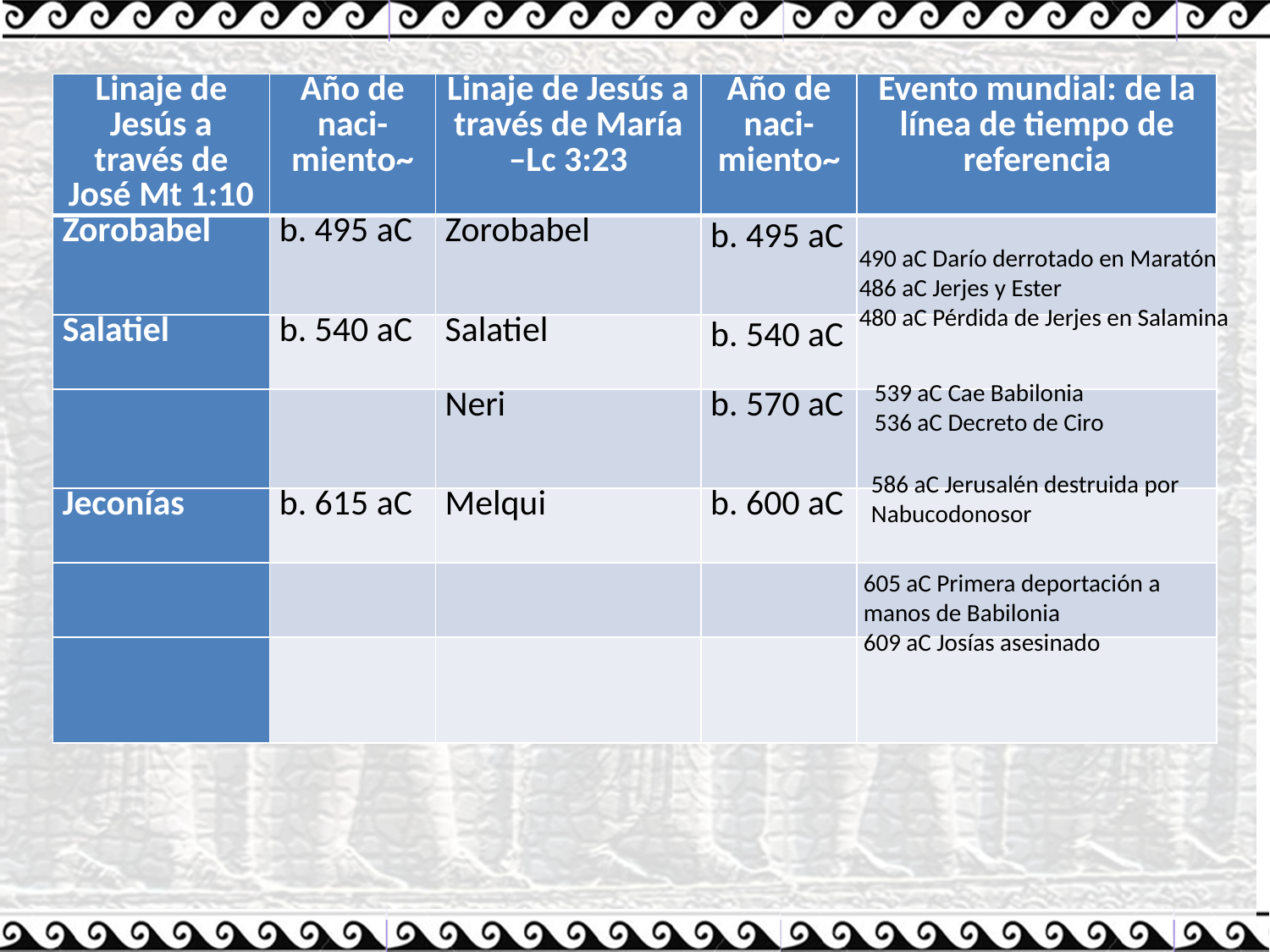

| Linaje de Jesús a través de José Mt 1:10 | Año de naci-miento~ | Linaje de Jesús a través de María –Lc 3:23 | Año de naci-miento~ | Evento mundial: de la línea de tiempo de referencia |
| --- | --- | --- | --- | --- |
| Zorobabel | b. 495 aC | Zorobabel | b. 495 aC |  |
| Salatiel | b. 540 aC | Salatiel | b. 540 aC |  |
|  |  | Neri | b. 570 aC |  |
| Jeconías | b. 615 aC | Melqui | b. 600 aC |  |
|  |  |  |  |  |
|  |  |  |  |  |
490 aC Darío derrotado en Maratón
486 aC Jerjes y Ester
480 aC Pérdida de Jerjes en Salamina
539 aC Cae Babilonia
536 aC Decreto de Ciro
586 aC Jerusalén destruida por Nabucodonosor
605 aC Primera deportación a manos de Babilonia
609 aC Josías asesinado